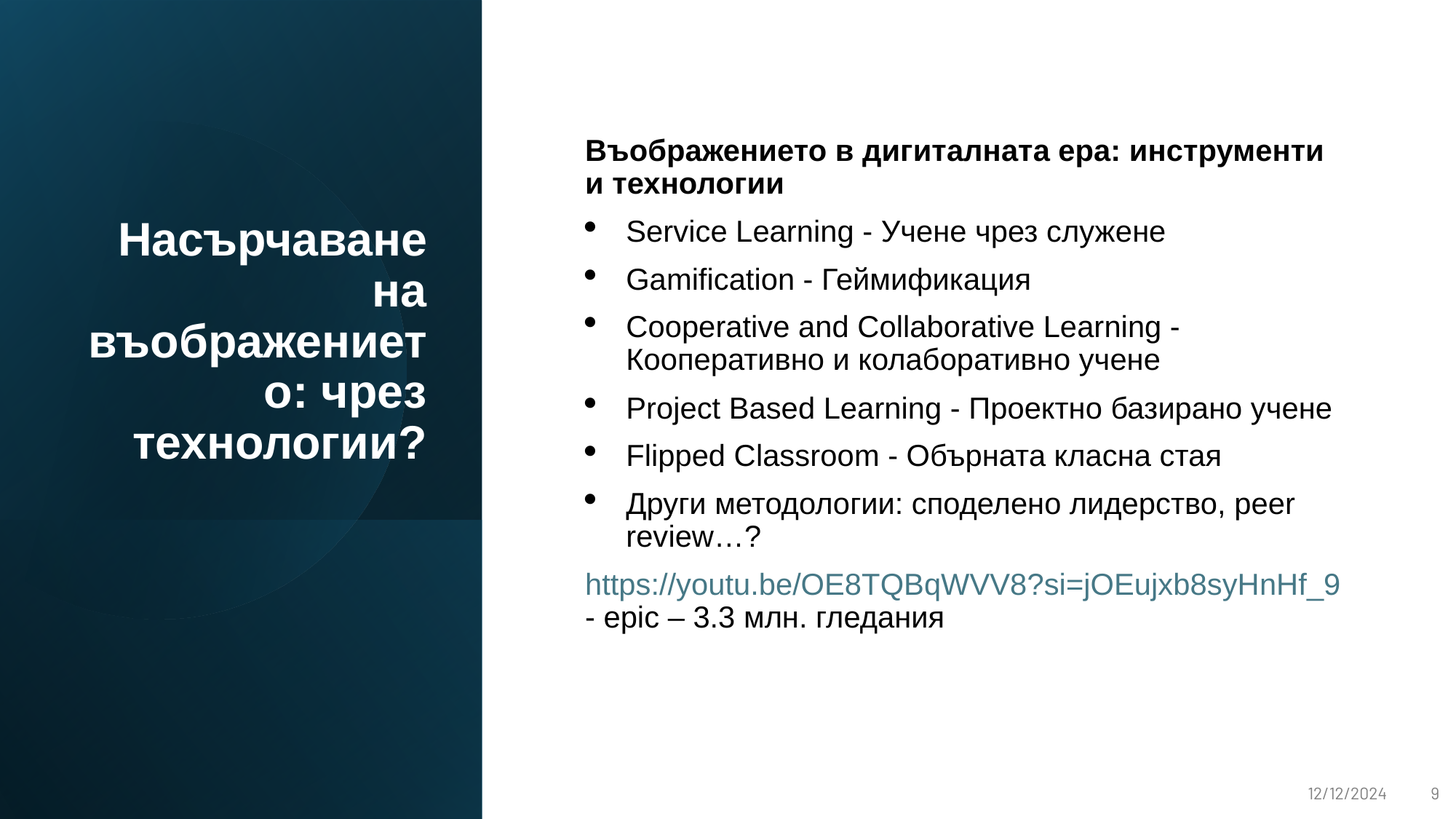

# Насърчаване на въображението: чрез технологии?
Въображението в дигиталната ера: инструменти и технологии
Service Learning - Учене чрез служeне
Gamification - Геймификация
Cooperative and Collaborative Learning - Кооперативно и колаборативно учене
Project Based Learning - Проектно базирано учене
Flipped Classroom - Обърната класна стая
Други методологии: споделено лидерство, peer review…?
https://youtu.be/OE8TQBqWVV8?si=jOEujxb8syHnHf_9 - epic – 3.3 млн. гледания

12/12/2024
9